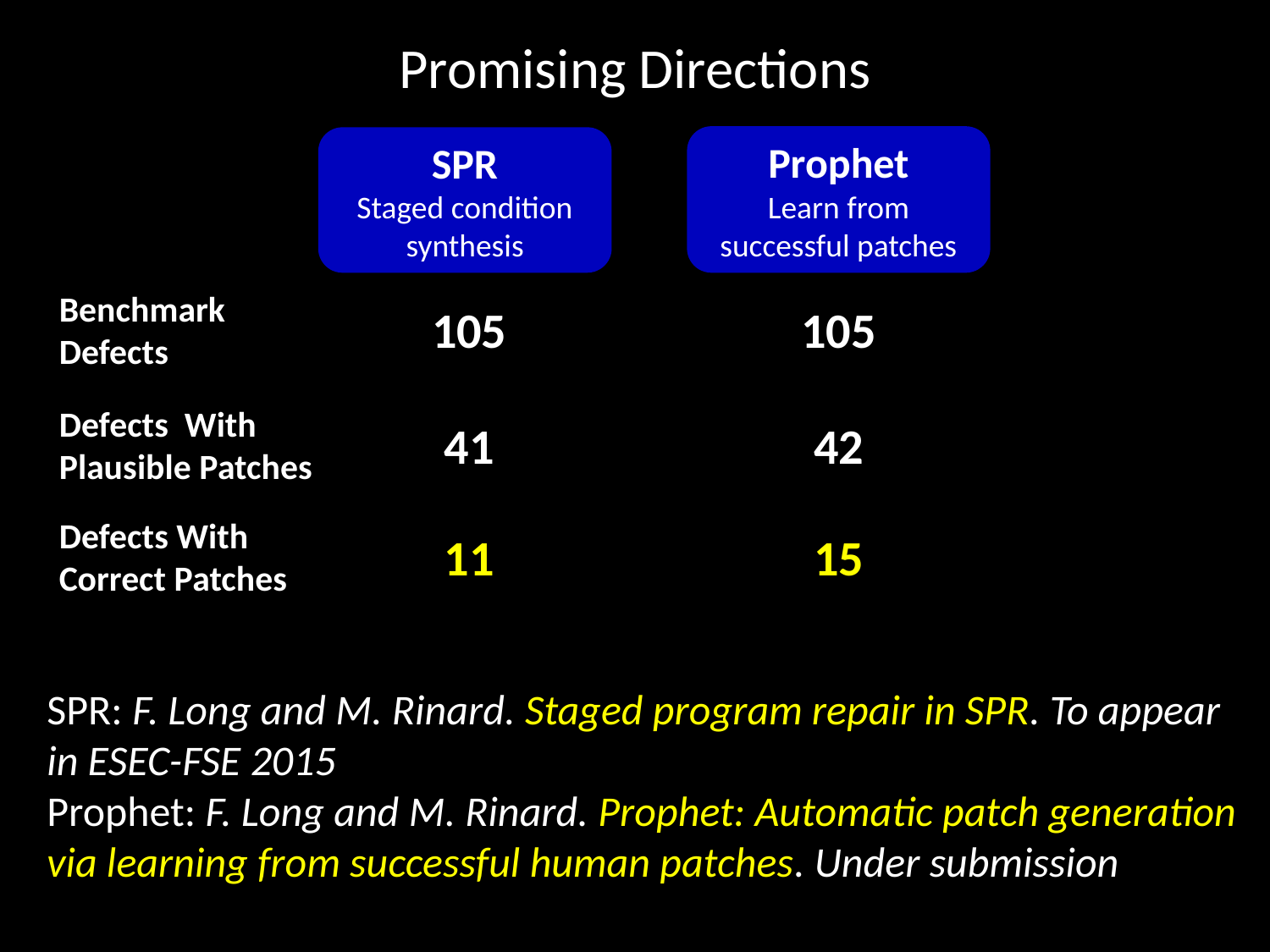

# Promising Directions
Prophet
Learn from successful patches
SPR
Staged condition synthesis
Benchmark
Defects
105
105
Defects  With Plausible Patches
41
42
Defects With Correct Patches
11
15
SPR: F. Long and M. Rinard. Staged program repair in SPR. To appear in ESEC-FSE 2015
Prophet: F. Long and M. Rinard. Prophet: Automatic patch generation via learning from successful human patches. Under submission